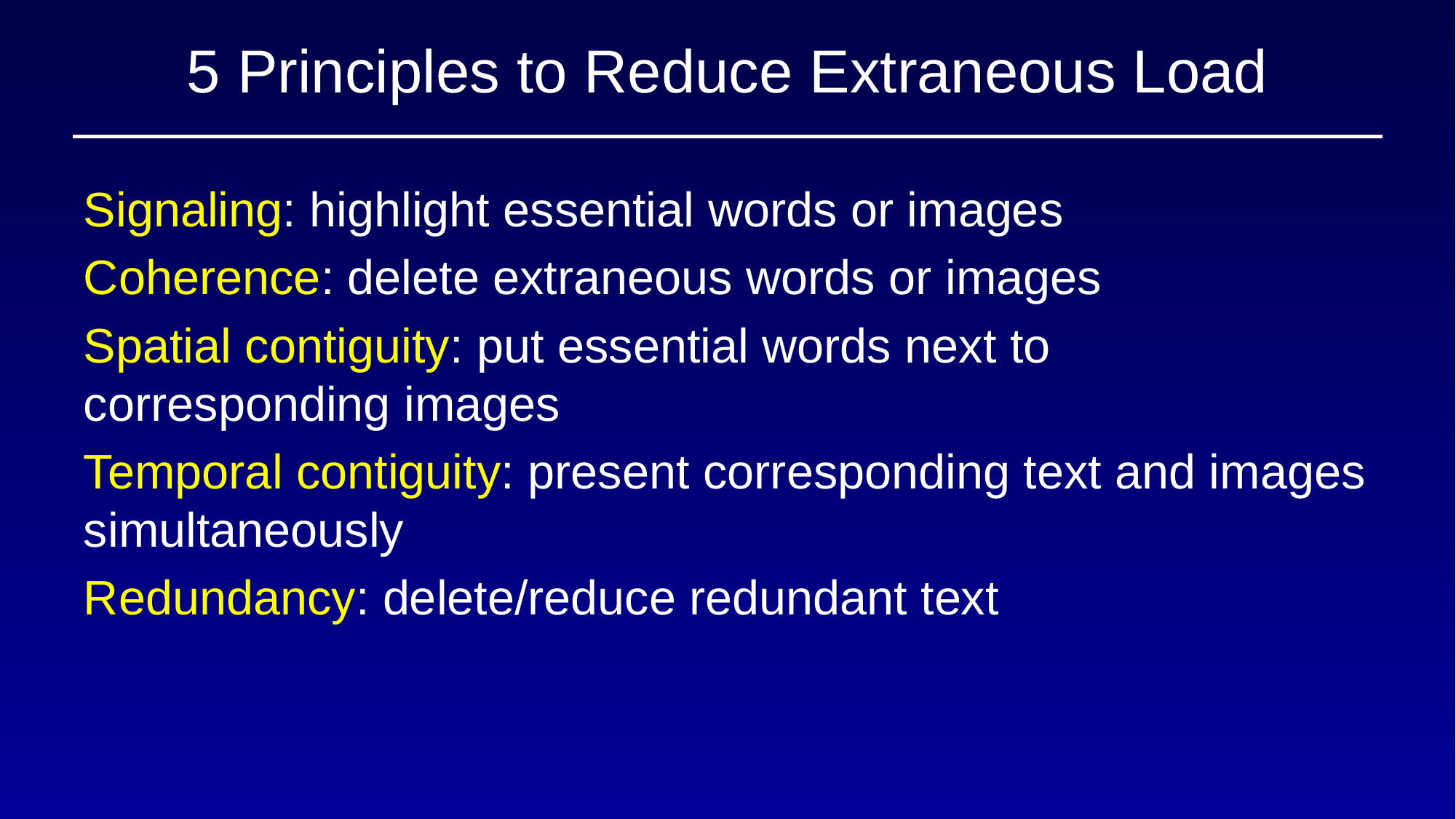

# 5 Principles to Reduce Extraneous Load
Signaling: highlight essential words or images
Coherence: delete extraneous words or images
Spatial contiguity: put essential words next to corresponding images
Temporal contiguity: present corresponding text and images simultaneously
Redundancy: delete/reduce redundant text